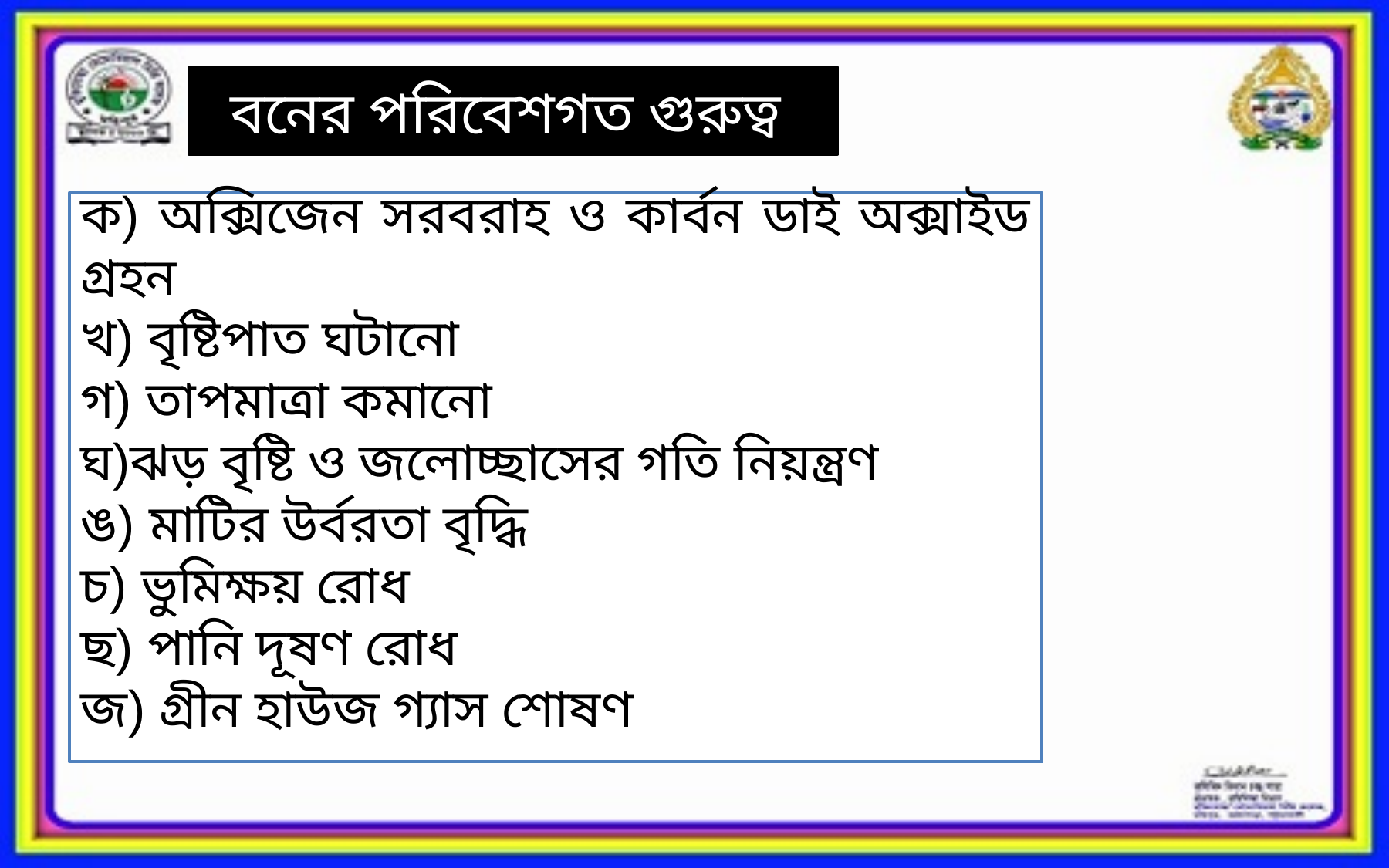

বনের পরিবেশগত গুরুত্ব
ক) অক্সিজেন সরবরাহ ও কার্বন ডাই অক্সাইড গ্রহন
খ) বৃষ্টিপাত ঘটানো
গ) তাপমাত্রা কমানো
ঘ)ঝড় বৃষ্টি ও জলোচ্ছাসের গতি নিয়ন্ত্রণ
ঙ) মাটির উর্বরতা বৃদ্ধি
চ) ভুমিক্ষয় রোধ
ছ) পানি দূষণ রোধ
জ) গ্রীন হাউজ গ্যাস শোষণ